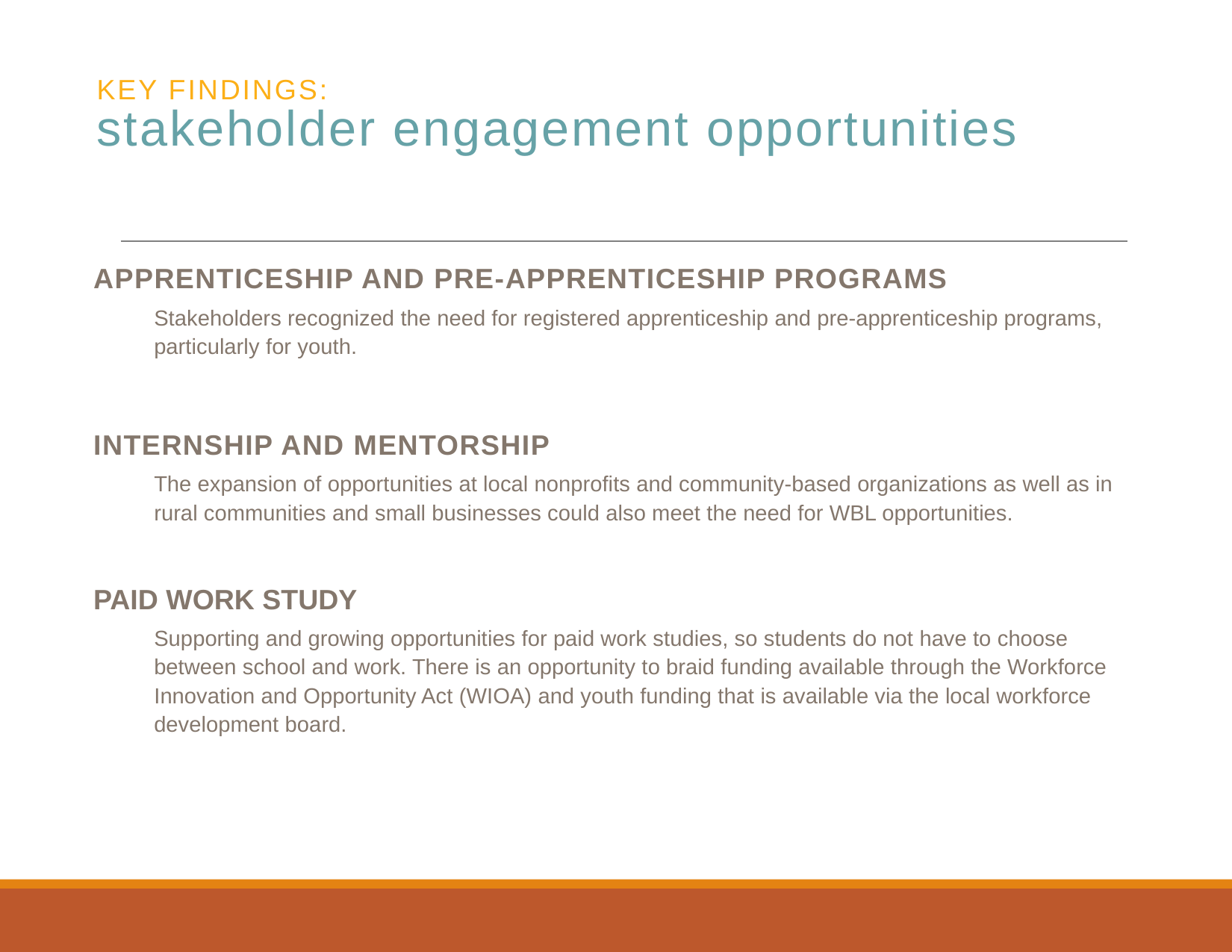

# KEY FINDINGS: stakeholder engagement opportunities
APPRENTICESHIP AND PRE-APPRENTICESHIP PROGRAMS
Stakeholders recognized the need for registered apprenticeship and pre-apprenticeship programs, particularly for youth.

INTERNSHIP AND MENTORSHIP
The expansion of opportunities at local nonprofits and community-based organizations as well as in rural communities and small businesses could also meet the need for WBL opportunities.

PAID WORK STUDY
Supporting and growing opportunities for paid work studies, so students do not have to choose between school and work. There is an opportunity to braid funding available through the Workforce Innovation and Opportunity Act (WIOA) and youth funding that is available via the local workforce development board.